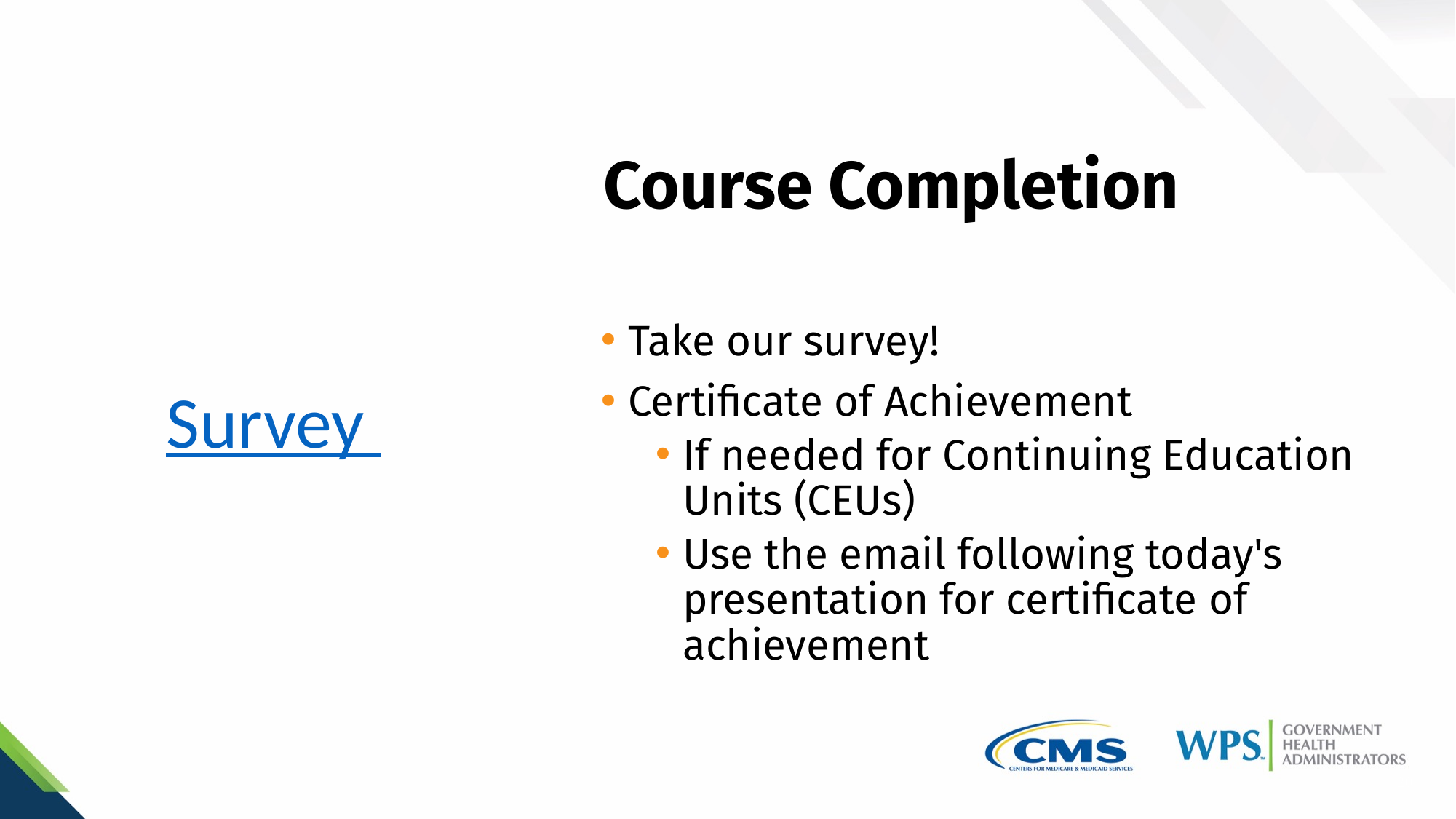

Course Completion

Take our survey!
Certificate of Achievement
If needed for Continuing Education Units (CEUs)
Use the email following today's presentation for certificate of achievement

Survey